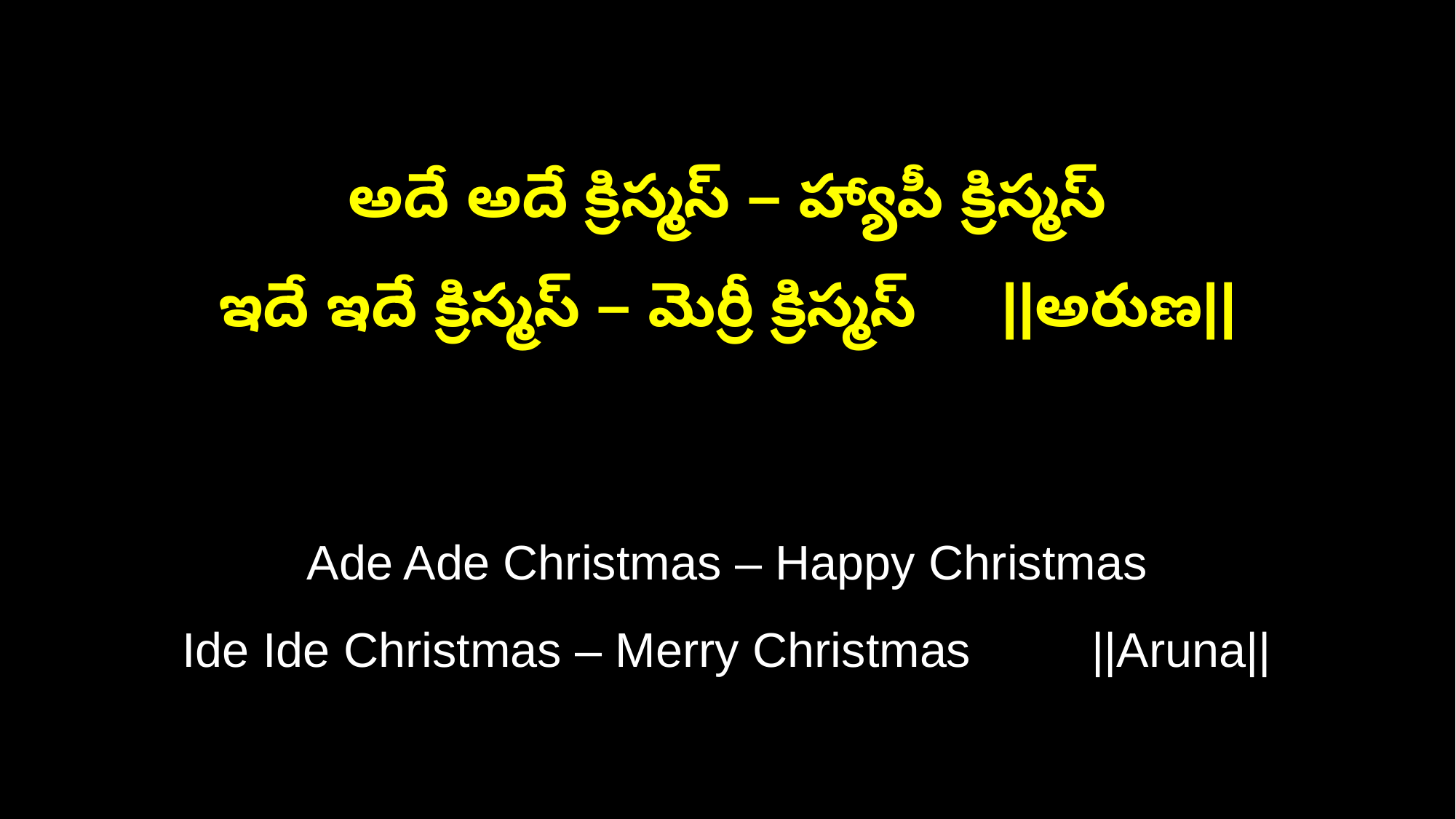

అదే అదే క్రిస్మస్ – హ్యాపీ క్రిస్మస్
ఇదే ఇదే క్రిస్మస్ – మెర్రీ క్రిస్మస్     ||అరుణ||
Ade Ade Christmas – Happy Christmas
Ide Ide Christmas – Merry Christmas         ||Aruna||